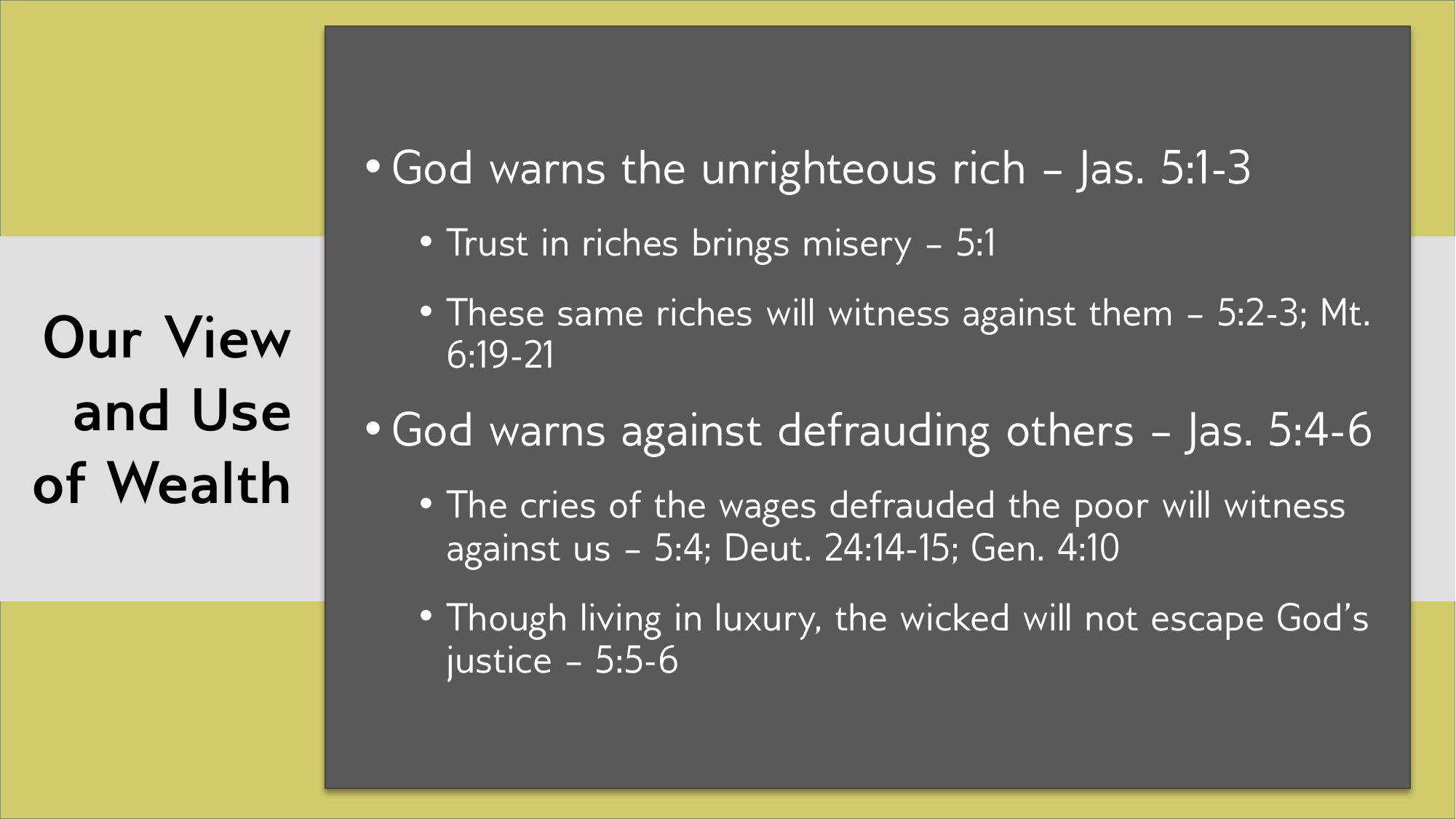

God warns the unrighteous rich – Jas. 5:1-3
Trust in riches brings misery – 5:1
These same riches will witness against them – 5:2-3; Mt. 6:19-21
God warns against defrauding others – Jas. 5:4-6
The cries of the wages defrauded the poor will witness against us – 5:4; Deut. 24:14-15; Gen. 4:10
Though living in luxury, the wicked will not escape God’s justice – 5:5-6

Our View and Use of Wealth